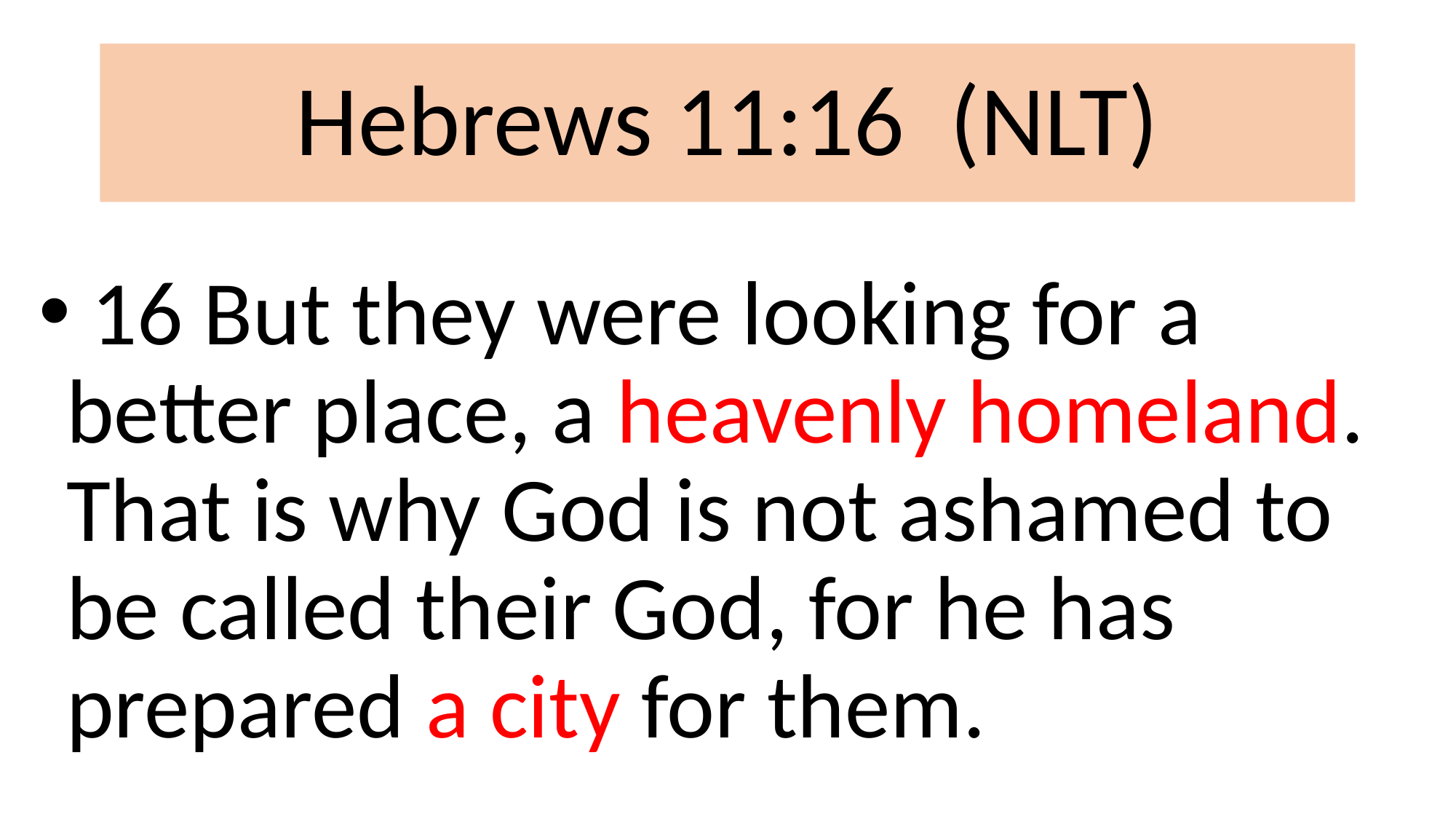

# Hebrews 11:16  (NLT)
 16 But they were looking for a better place, a heavenly homeland. That is why God is not ashamed to be called their God, for he has prepared a city for them.